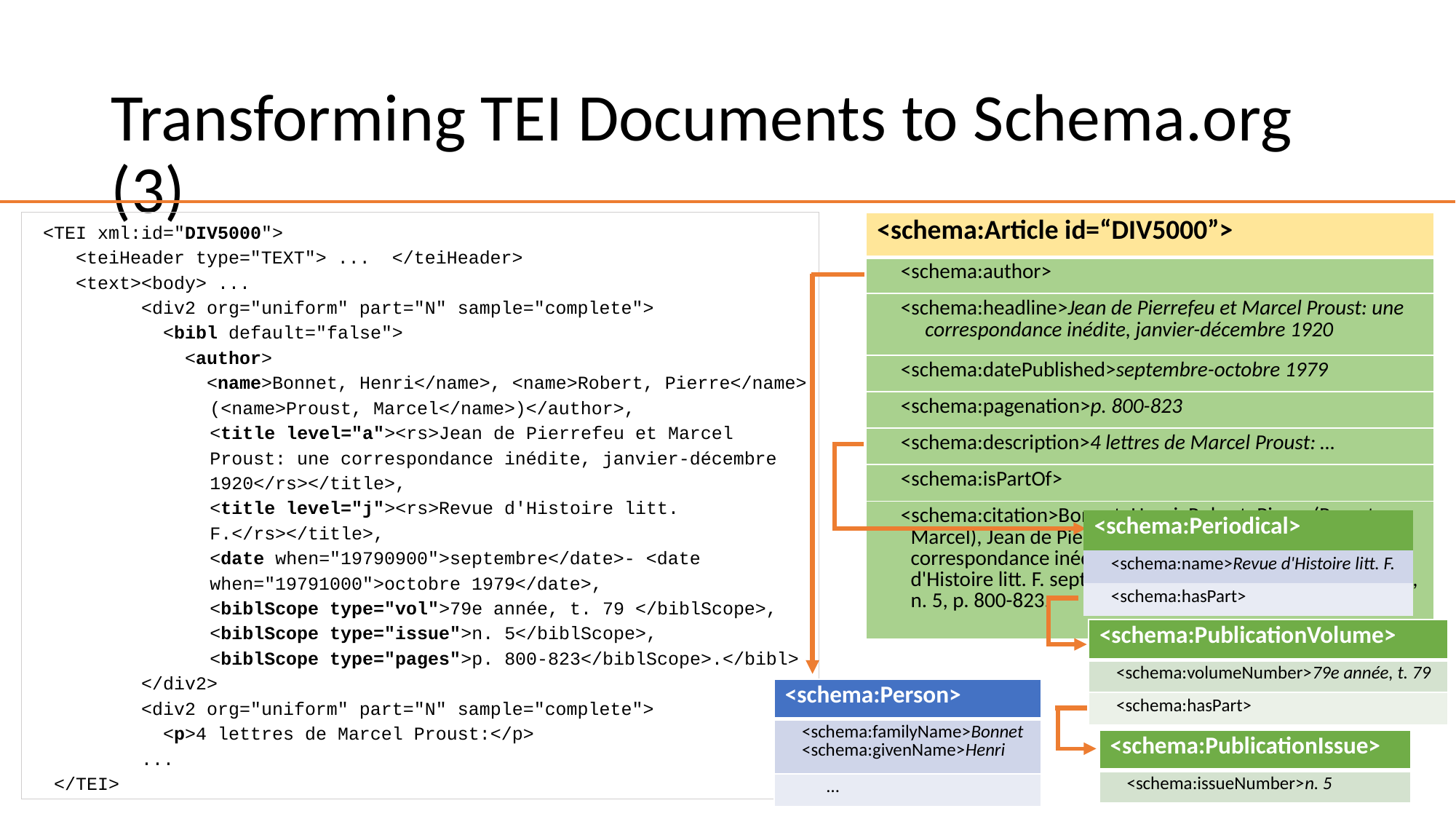

# Transforming TEI Documents to Schema.org (3)
 <TEI xml:id="DIV5000">
    <teiHeader type="TEXT"> ...  </teiHeader>
    <text><body> ...
	<div2 org="uniform" part="N" sample="complete">
            <bibl default="false">
              <author>
                <name>Bonnet, Henri</name>, <name>Robert, Pierre</name> (<name>Proust, Marcel</name>)</author>,
	<title level="a"><rs>Jean de Pierrefeu et Marcel Proust: une correspondance inédite, janvier-décembre 1920</rs></title>,
	<title level="j"><rs>Revue d'Histoire litt. F.</rs></title>,
	<date when="19790900">septembre</date>- <date when="19791000">octobre 1979</date>,
	<biblScope type="vol">79e année, t. 79 </biblScope>, <biblScope type="issue">n. 5</biblScope>,
	<biblScope type="pages">p. 800-823</biblScope>.</bibl>
          </div2>
          <div2 org="uniform" part="N" sample="complete">
            <p>4 lettres de Marcel Proust:</p>
	...
  </TEI>
| <schema:Article id=“DIV5000”> |
| --- |
| <schema:author> |
| <schema:headline>Jean de Pierrefeu et Marcel Proust: une correspondance inédite, janvier-décembre 1920 |
| <schema:datePublished>septembre-octobre 1979 |
| <schema:pagenation>p. 800-823 |
| <schema:description>4 lettres de Marcel Proust: … |
| <schema:isPartOf> |
| <schema:citation>Bonnet, Henri, Robert, Pierre (Proust, Marcel), Jean de Pierrefeu et Marcel Proust: une correspondance inédite, janvier-décembre 1920, Revue d'Histoire litt. F. septembre-octobre 1979, 79e année, t. 79, n. 5, p. 800-823. |
| <schema:Periodical> |
| --- |
| <schema:name>Revue d'Histoire litt. F. |
| <schema:hasPart> |
| <schema:PublicationVolume> |
| --- |
| <schema:volumeNumber>79e année, t. 79 |
| <schema:hasPart> |
| <schema:Person> |
| --- |
| <schema:familyName>Bonnet <schema:givenName>Henri |
| … |
| <schema:PublicationIssue> |
| --- |
| <schema:issueNumber>n. 5 |